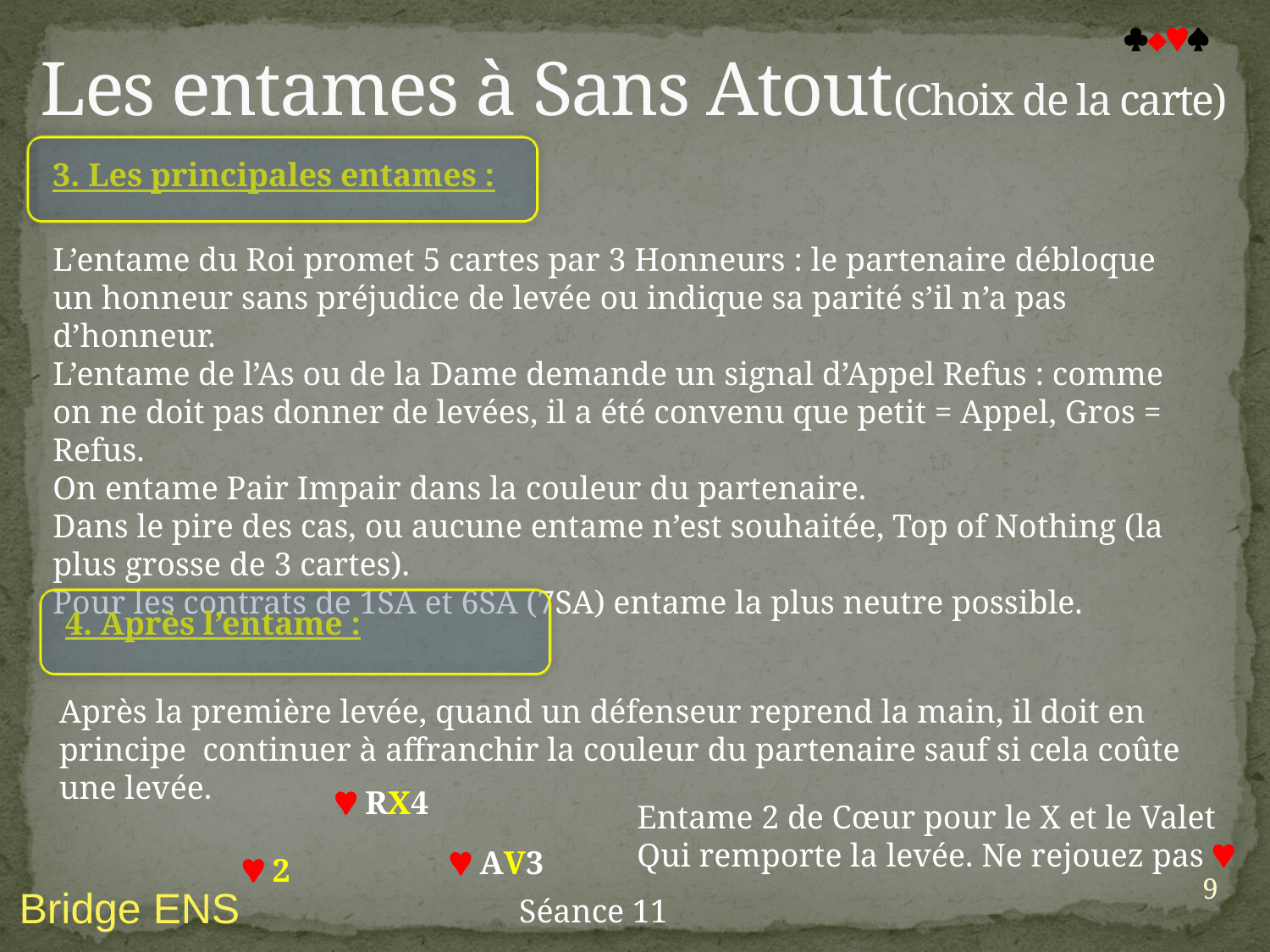

Les entames à Sans Atout(Choix de la carte)
♣♦♥♠

3. Les principales entames :
L’entame du Roi promet 5 cartes par 3 Honneurs : le partenaire débloque un honneur sans préjudice de levée ou indique sa parité s’il n’a pas d’honneur.
L’entame de l’As ou de la Dame demande un signal d’Appel Refus : comme on ne doit pas donner de levées, il a été convenu que petit = Appel, Gros = Refus.
On entame Pair Impair dans la couleur du partenaire.
Dans le pire des cas, ou aucune entame n’est souhaitée, Top of Nothing (la plus grosse de 3 cartes).
Pour les contrats de 1SA et 6SA (7SA) entame la plus neutre possible.

4. Après l’entame :
Après la première levée, quand un défenseur reprend la main, il doit en principe  continuer à affranchir la couleur du partenaire sauf si cela coûte une levée.
♥ RX4
Entame 2 de Cœur pour le X et le Valet
Qui remporte la levée. Ne rejouez pas ♥
♥ AV3
♥ 2
9
Bridge ENS
Séance 11